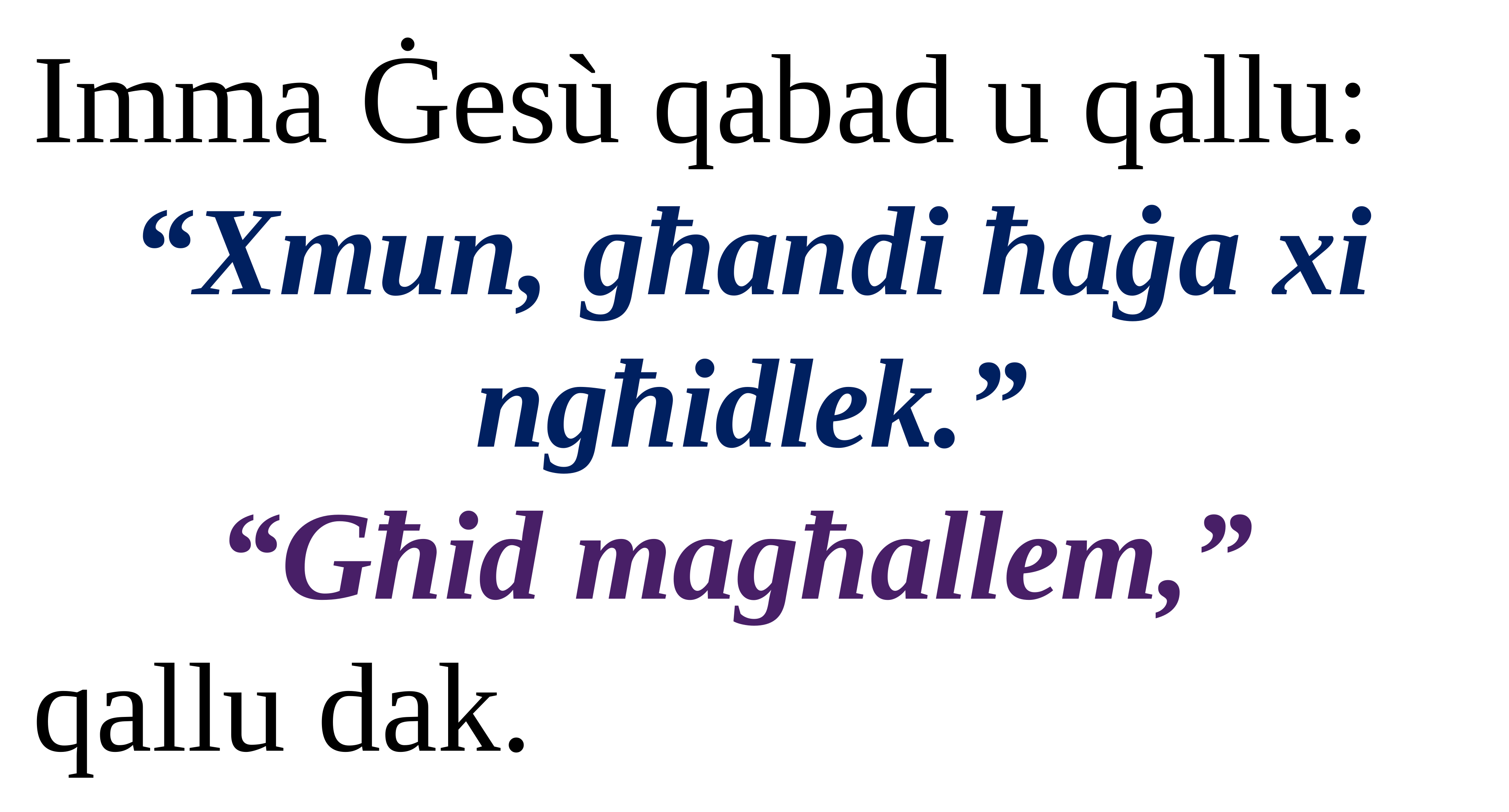

Imma Ġesù qabad u qallu:
“Xmun, għandi ħaġa xi ngħidlek.”
“Għid magħallem,”
qallu dak.